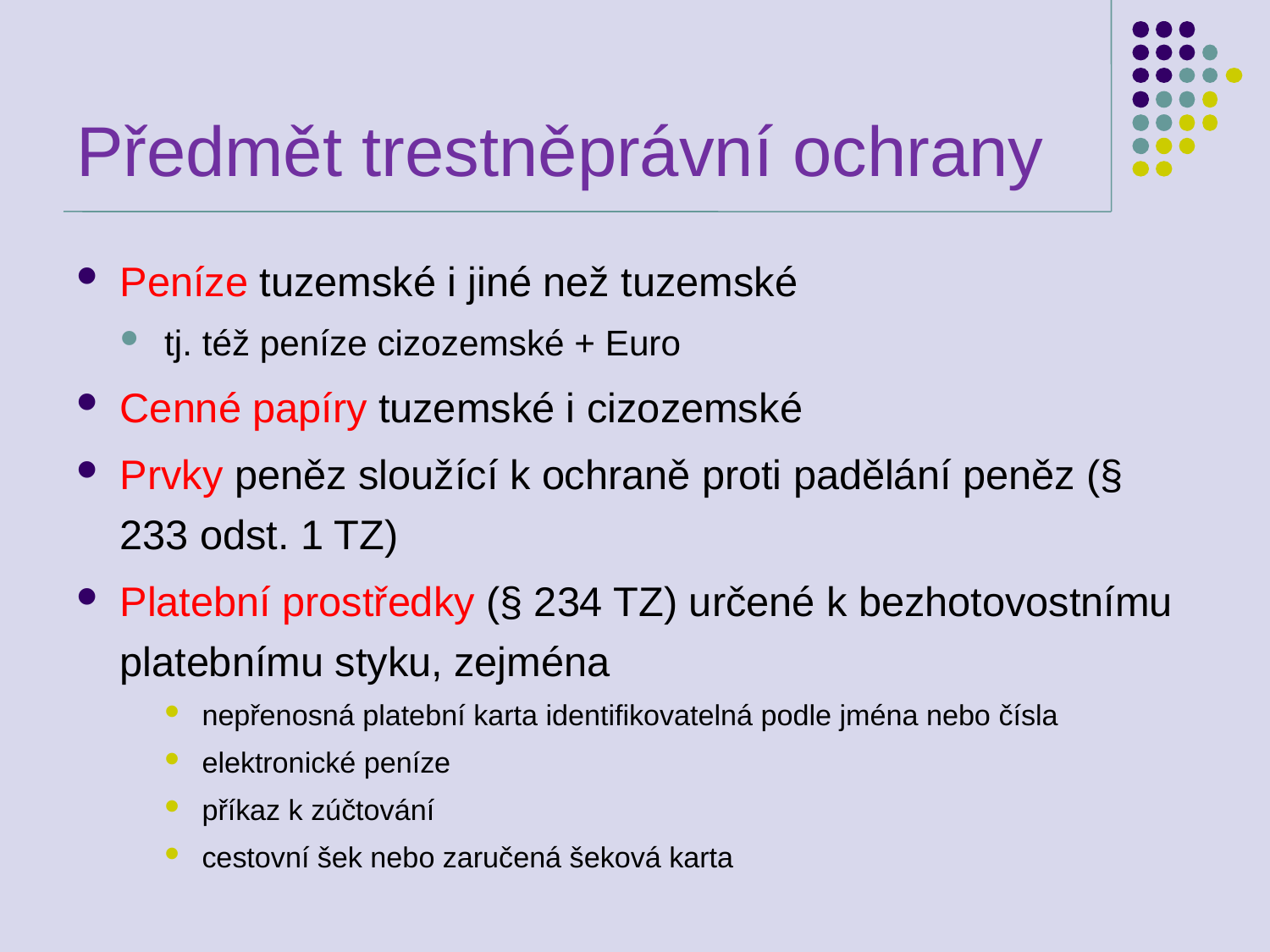

# Předmět trestněprávní ochrany
Peníze tuzemské i jiné než tuzemské
tj. též peníze cizozemské + Euro
Cenné papíry tuzemské i cizozemské
Prvky peněz sloužící k ochraně proti padělání peněz (§ 233 odst. 1 TZ)
Platební prostředky (§ 234 TZ) určené k bezhotovostnímu platebnímu styku, zejména
nepřenosná platební karta identifikovatelná podle jména nebo čísla
elektronické peníze
příkaz k zúčtování
cestovní šek nebo zaručená šeková karta